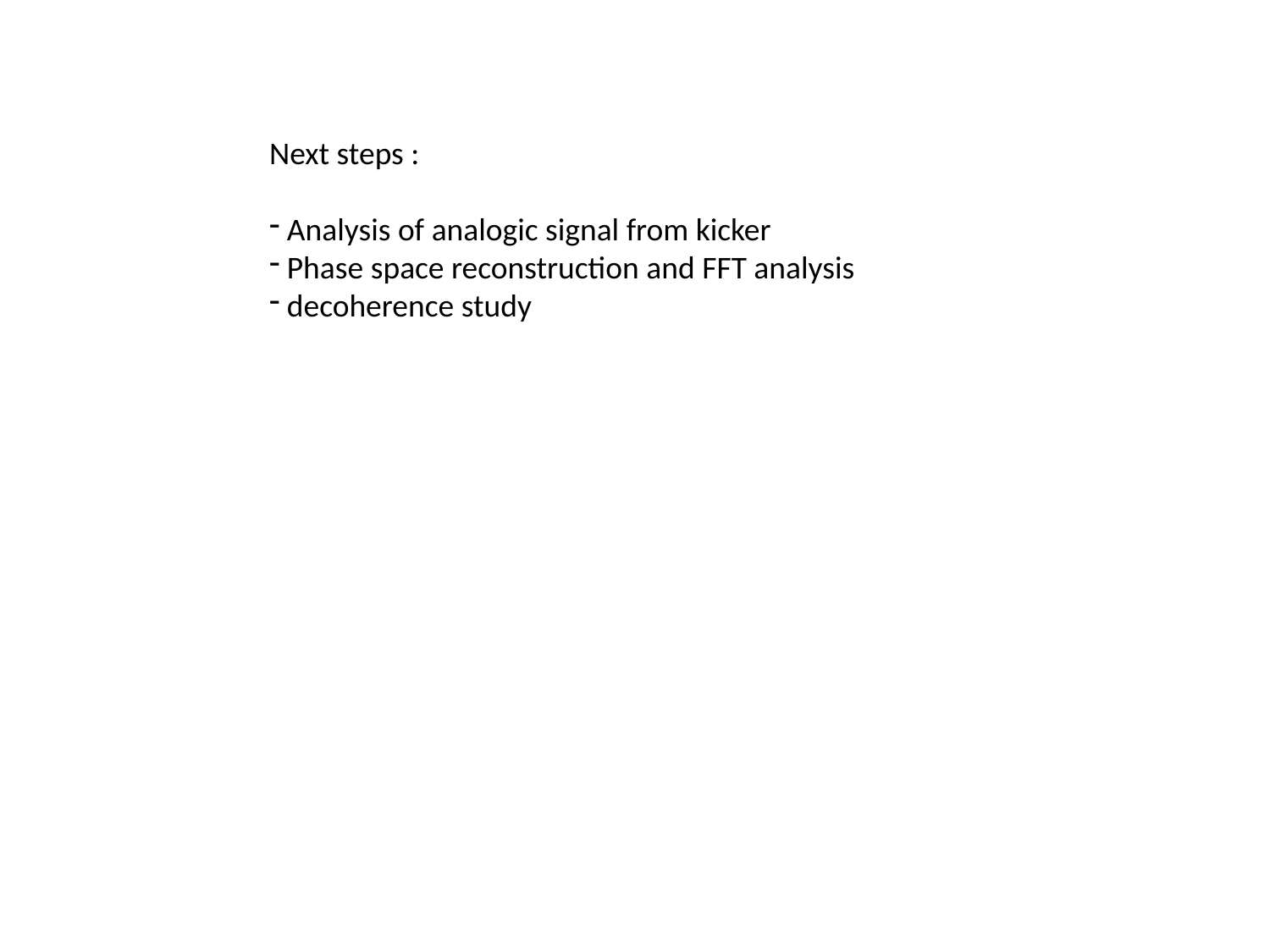

Next steps :

 Analysis of analogic signal from kicker
 Phase space reconstruction and FFT analysis
 decoherence study